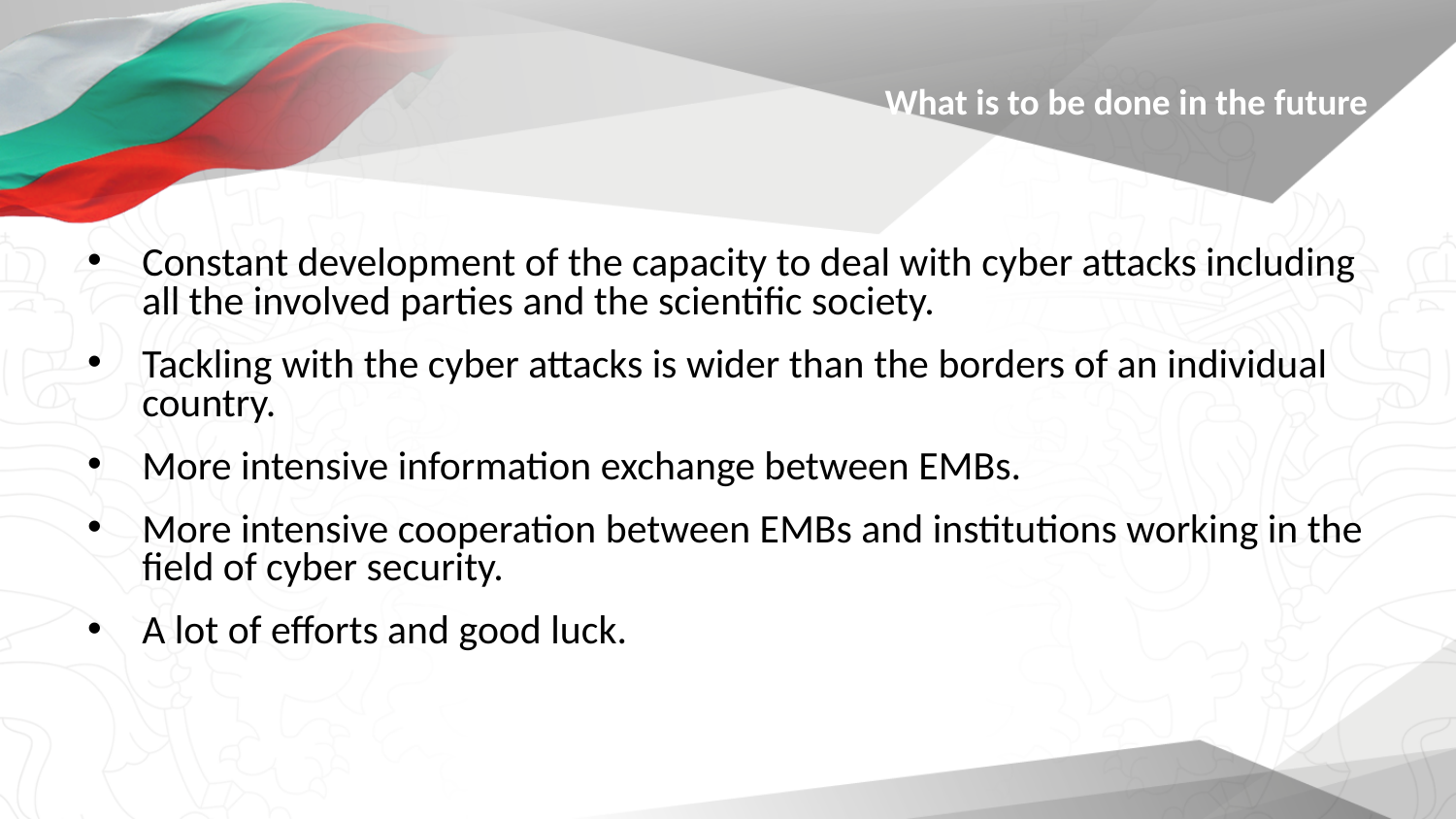

What is to be done in the future
Constant development of the capacity to deal with cyber attacks including all the involved parties and the scientific society.
Tackling with the cyber attacks is wider than the borders of an individual country.
More intensive information exchange between EMBs.
More intensive cooperation between EMBs and institutions working in the field of cyber security.
A lot of efforts and good luck.